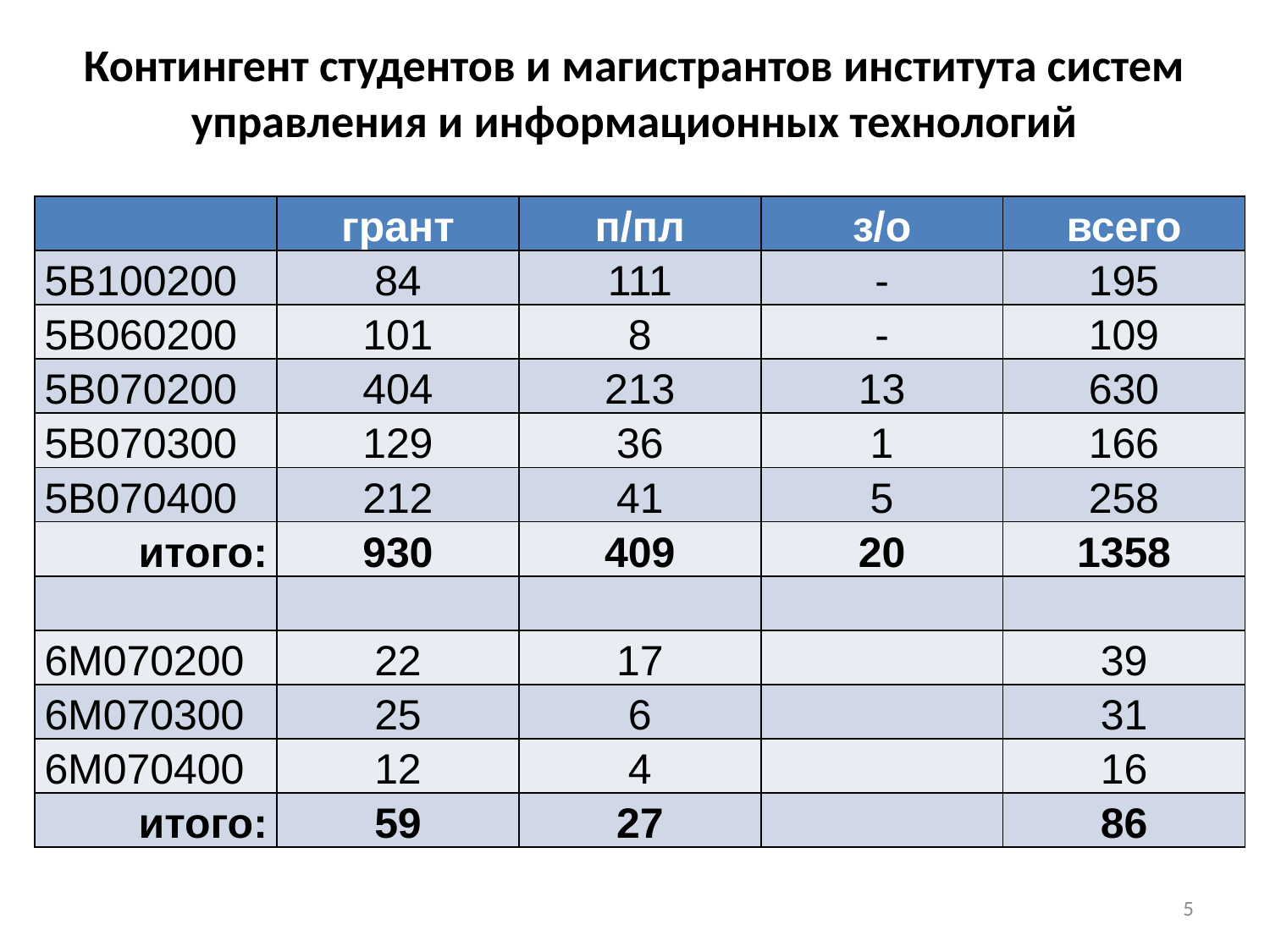

# Контингент студентов и магистрантов института систем управления и информационных технологий
|  | грант | п/пл | з/о | всего |
| --- | --- | --- | --- | --- |
| 5В100200 | 84 | 111 | - | 195 |
| 5В060200 | 101 | 8 | - | 109 |
| 5В070200 | 404 | 213 | 13 | 630 |
| 5В070300 | 129 | 36 | 1 | 166 |
| 5В070400 | 212 | 41 | 5 | 258 |
| итого: | 930 | 409 | 20 | 1358 |
|  |  |  |  |  |
| 6М070200 | 22 | 17 |  | 39 |
| 6М070300 | 25 | 6 |  | 31 |
| 6М070400 | 12 | 4 |  | 16 |
| итого: | 59 | 27 |  | 86 |
5